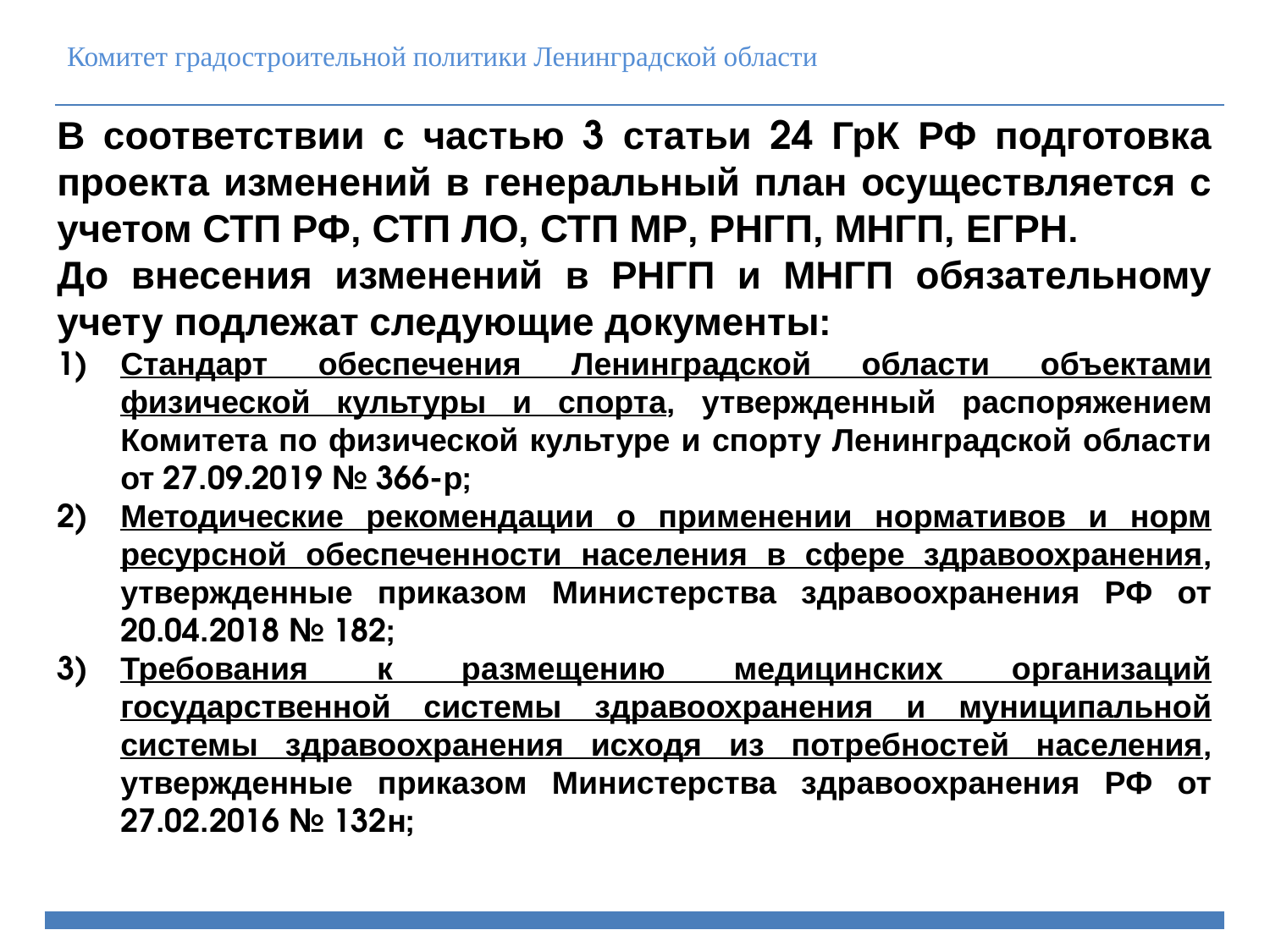

Комитет градостроительной политики Ленинградской области
В соответствии с частью 3 статьи 24 ГрК РФ подготовка проекта изменений в генеральный план осуществляется с учетом СТП РФ, СТП ЛО, СТП МР, РНГП, МНГП, ЕГРН.
До внесения изменений в РНГП и МНГП обязательному учету подлежат следующие документы:
Стандарт обеспечения Ленинградской области объектами физической культуры и спорта, утвержденный распоряжением Комитета по физической культуре и спорту Ленинградской области от 27.09.2019 № 366-р;
Методические рекомендации о применении нормативов и норм ресурсной обеспеченности населения в сфере здравоохранения, утвержденные приказом Министерства здравоохранения РФ от 20.04.2018 № 182;
Требования к размещению медицинских организаций государственной системы здравоохранения и муниципальной системы здравоохранения исходя из потребностей населения, утвержденные приказом Министерства здравоохранения РФ от 27.02.2016 № 132н;